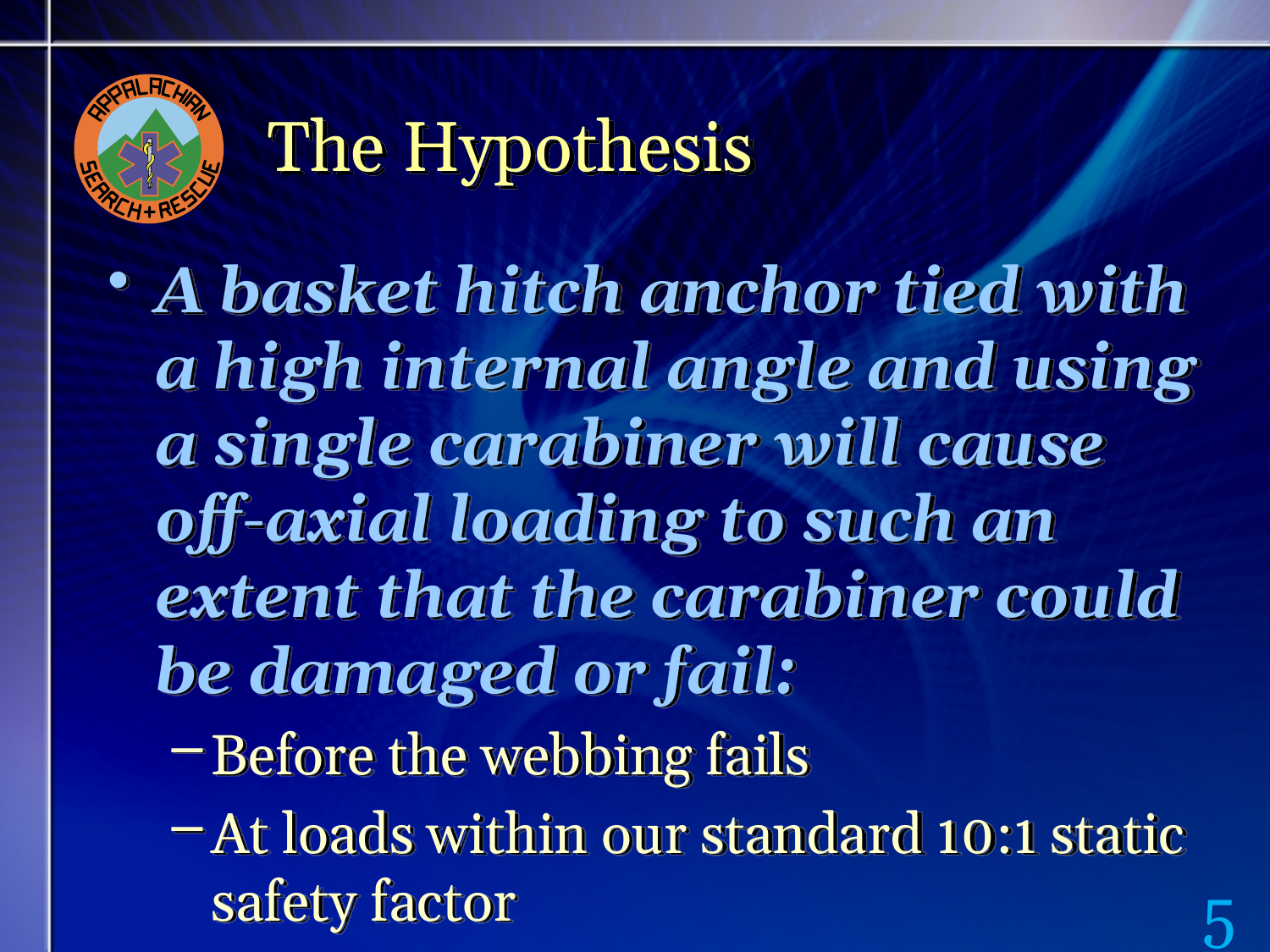

# The Hypothesis
A basket hitch anchor tied with a high internal angle and using a single carabiner will cause off-axial loading to such an extent that the carabiner could be damaged or fail:
Before the webbing fails
At loads within our standard 10:1 static safety factor

5